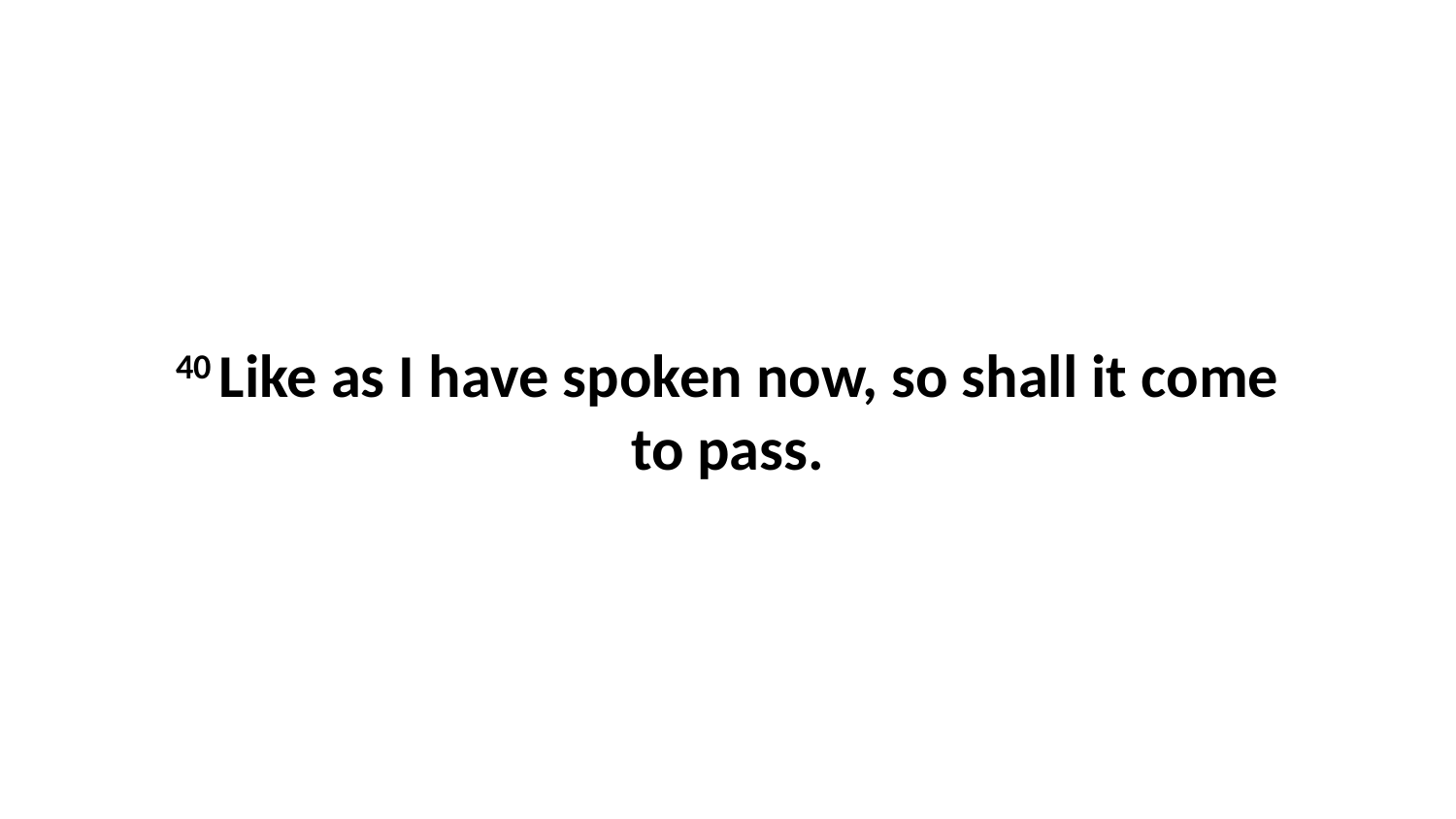

40 Like as I have spoken now, so shall it come to pass.